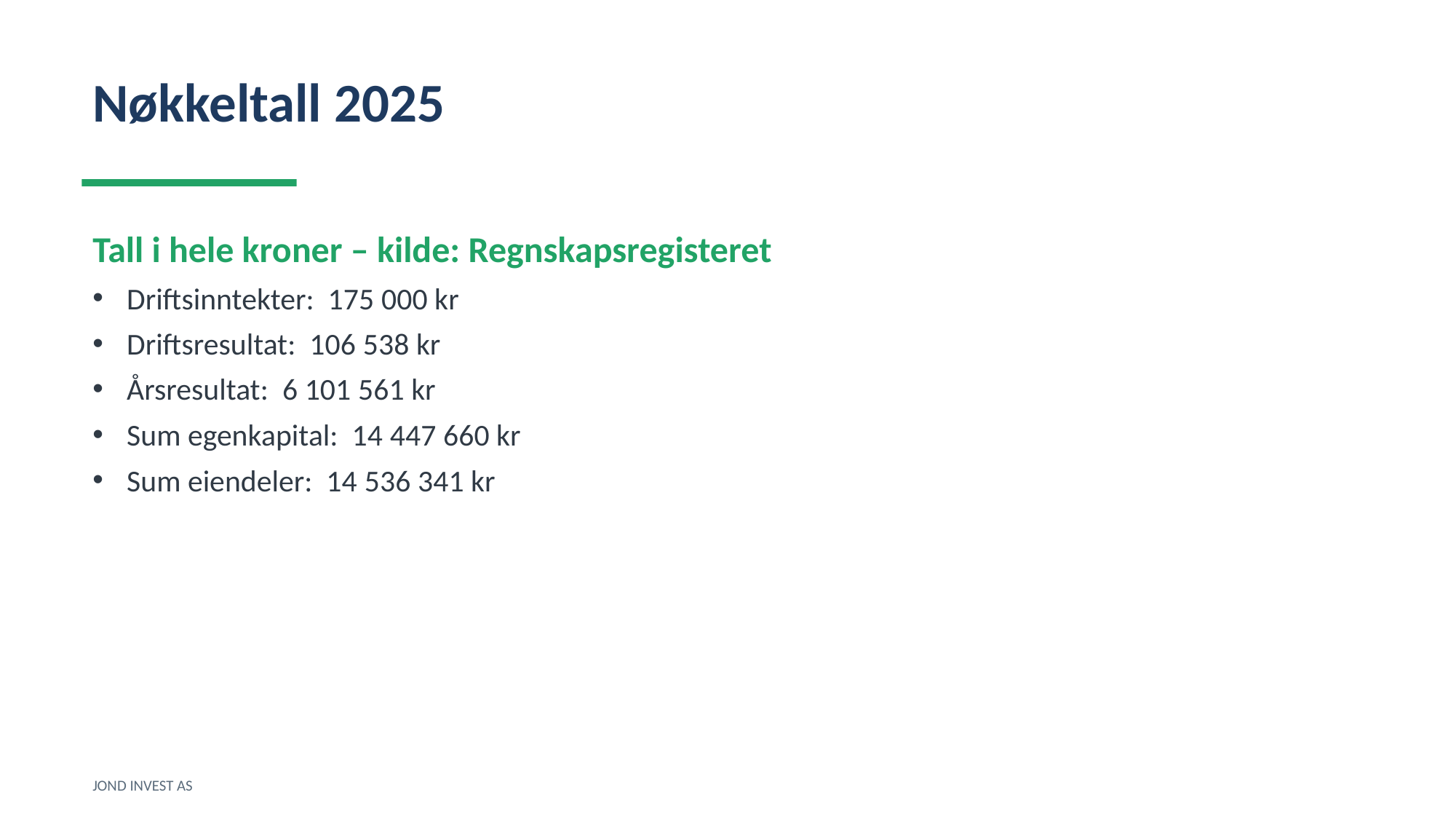

Nøkkeltall 2025

Tall i hele kroner – kilde: Regnskapsregisteret
Driftsinntekter:  175 000 kr
Driftsresultat:  106 538 kr
Årsresultat:  6 101 561 kr
Sum egenkapital:  14 447 660 kr
Sum eiendeler:  14 536 341 kr
JOND INVEST AS